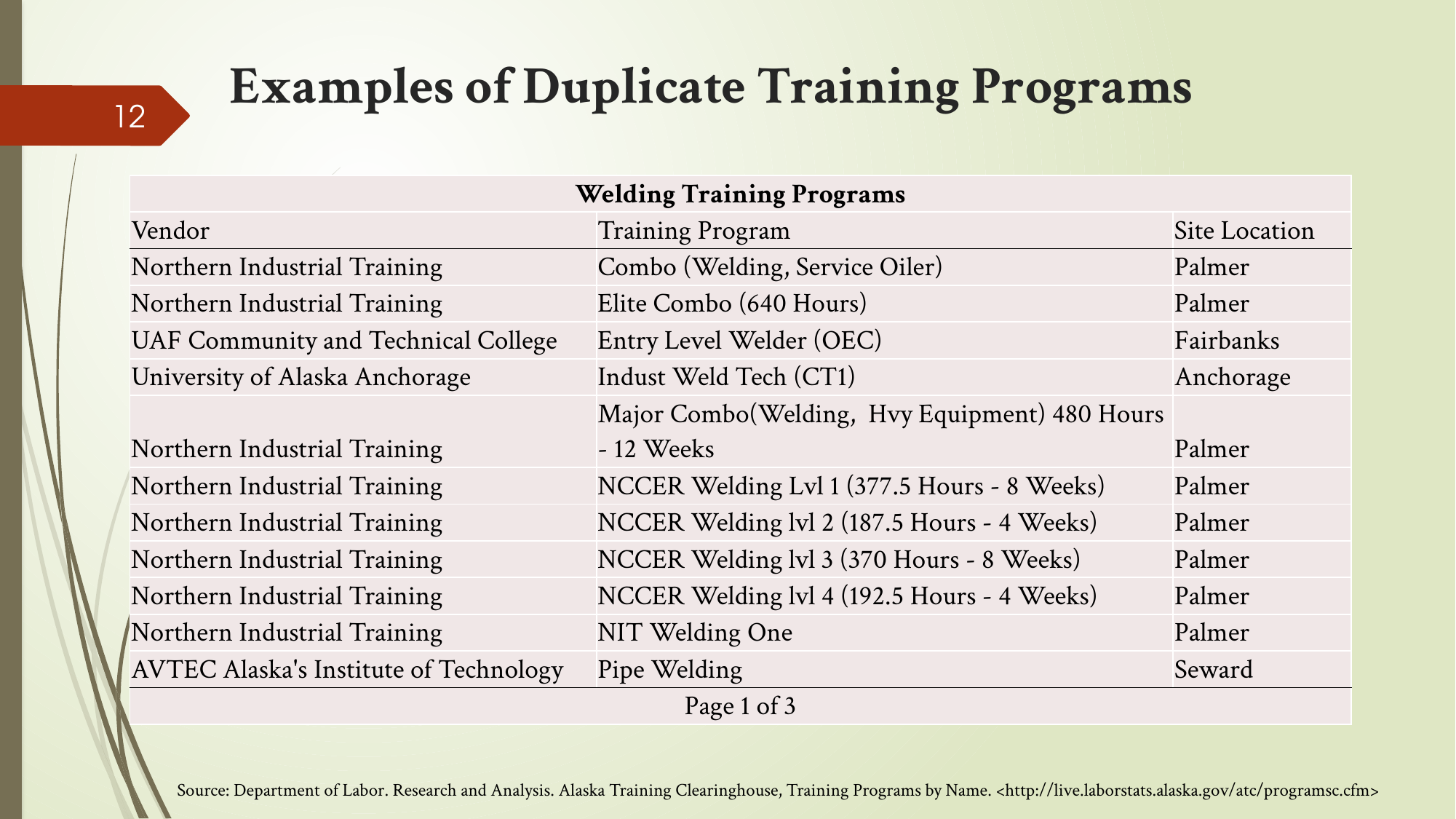

# Examples of Duplicate Training Programs
12
| Welding Training Programs |  |  |
| --- | --- | --- |
| Vendor | Training Program | Site Location |
| Northern Industrial Training | Combo (Welding, Service Oiler) | Palmer |
| Northern Industrial Training | Elite Combo (640 Hours) | Palmer |
| UAF Community and Technical College | Entry Level Welder (OEC) | Fairbanks |
| University of Alaska Anchorage | Indust Weld Tech (CT1) | Anchorage |
| Northern Industrial Training | Major Combo(Welding, Hvy Equipment) 480 Hours - 12 Weeks | Palmer |
| Northern Industrial Training | NCCER Welding Lvl 1 (377.5 Hours - 8 Weeks) | Palmer |
| Northern Industrial Training | NCCER Welding lvl 2 (187.5 Hours - 4 Weeks) | Palmer |
| Northern Industrial Training | NCCER Welding lvl 3 (370 Hours - 8 Weeks) | Palmer |
| Northern Industrial Training | NCCER Welding lvl 4 (192.5 Hours - 4 Weeks) | Palmer |
| Northern Industrial Training | NIT Welding One | Palmer |
| AVTEC Alaska's Institute of Technology | Pipe Welding | Seward |
| Page 1 of 3 |  |  |
Source: Department of Labor. Research and Analysis. Alaska Training Clearinghouse, Training Programs by Name. <http://live.laborstats.alaska.gov/atc/programsc.cfm>